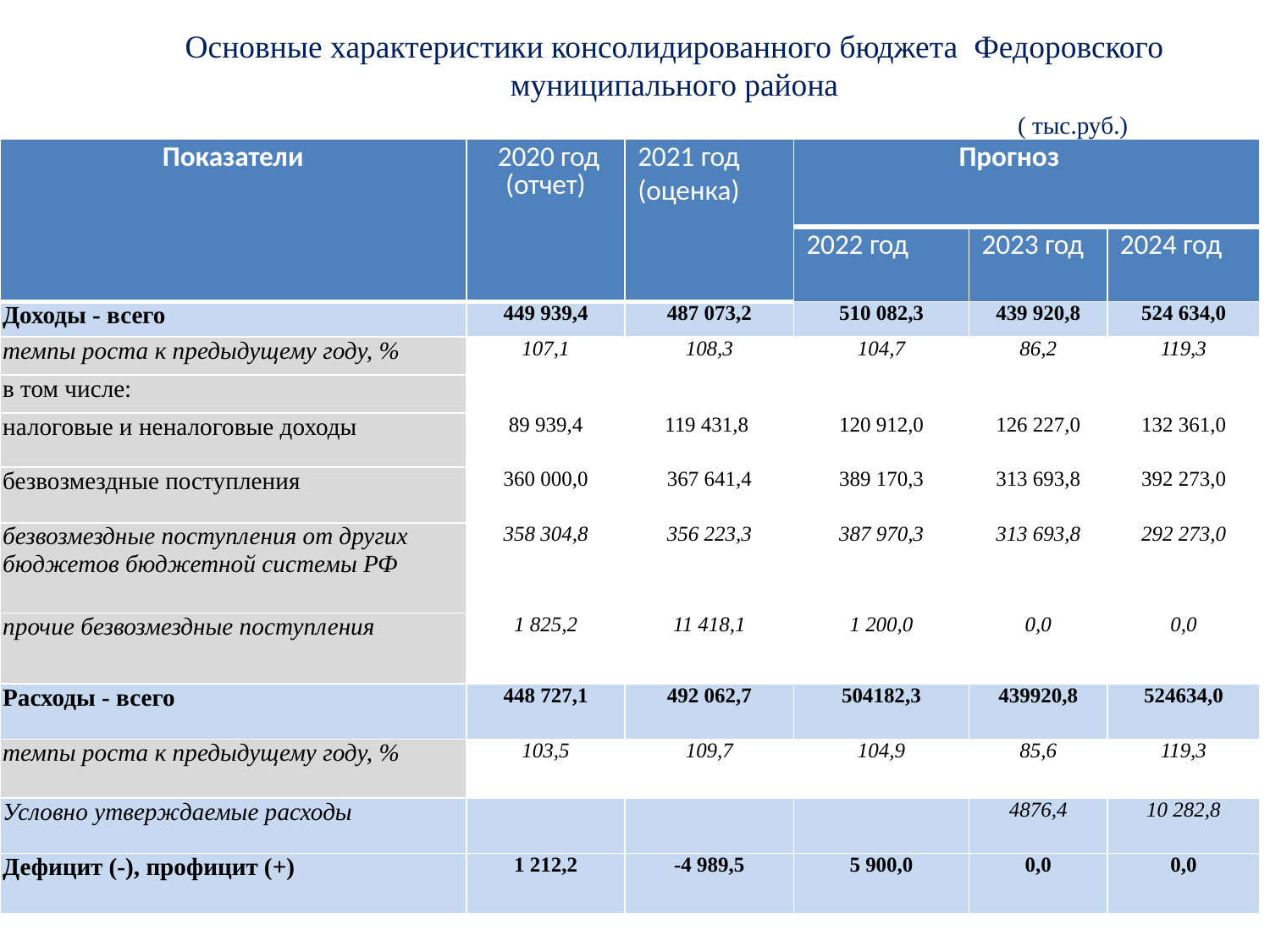

# Основные характеристики консолидированного бюджета  Федоровского муниципального района (тыс.руб.)
Основные характеристики консолидированного бюджета  Федоровского муниципального района
                                                                                                   ( тыс.руб.)
| Показатели | 2020 год (отчет) | 2021 год (оценка) | Прогноз |  |  |
| --- | --- | --- | --- | --- | --- |
|  |  |  | 2022 год | 2023 год | 2024 год |
| Доходы - всего | 449 939,4 | 487 073,2 | 510 082,3 | 439 920,8 | 524 634,0 |
| темпы роста к предыдущему году, % | 107,1 | 108,3 | 104,7 | 86,2 | 119,3 |
| в том числе: |  |  |  |  |  |
| налоговые и неналоговые доходы | 89 939,4 | 119 431,8 | 120 912,0 | 126 227,0 | 132 361,0 |
| безвозмездные поступления | 360 000,0 | 367 641,4 | 389 170,3 | 313 693,8 | 392 273,0 |
| безвозмездные поступления от других бюджетов бюджетной системы РФ | 358 304,8 | 356 223,3 | 387 970,3 | 313 693,8 | 292 273,0 |
| прочие безвозмездные поступления | 1 825,2 | 11 418,1 | 1 200,0 | 0,0 | 0,0 |
| Расходы - всего | 448 727,1 | 492 062,7 | 504182,3 | 439920,8 | 524634,0 |
| темпы роста к предыдущему году, % | 103,5 | 109,7 | 104,9 | 85,6 | 119,3 |
| Условно утверждаемые расходы |  |  |  | 4876,4 | 10 282,8 |
| Дефицит (-), профицит (+) | 1 212,2 | -4 989,5 | 5 900,0 | 0,0 | 0,0 |